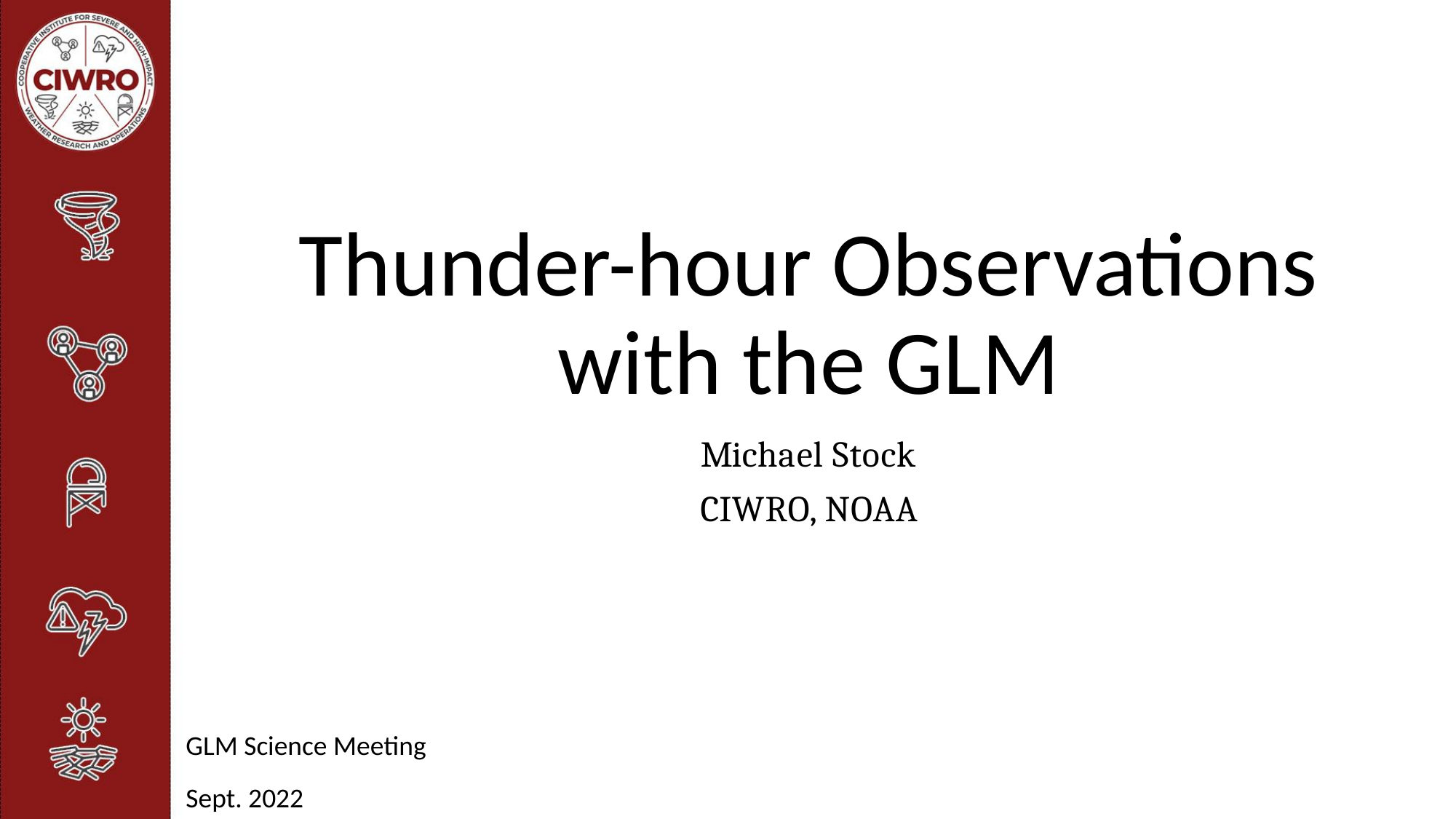

# Thunder-hour Observations with the GLM
Michael Stock
CIWRO, NOAA
GLM Science Meeting
Sept. 2022